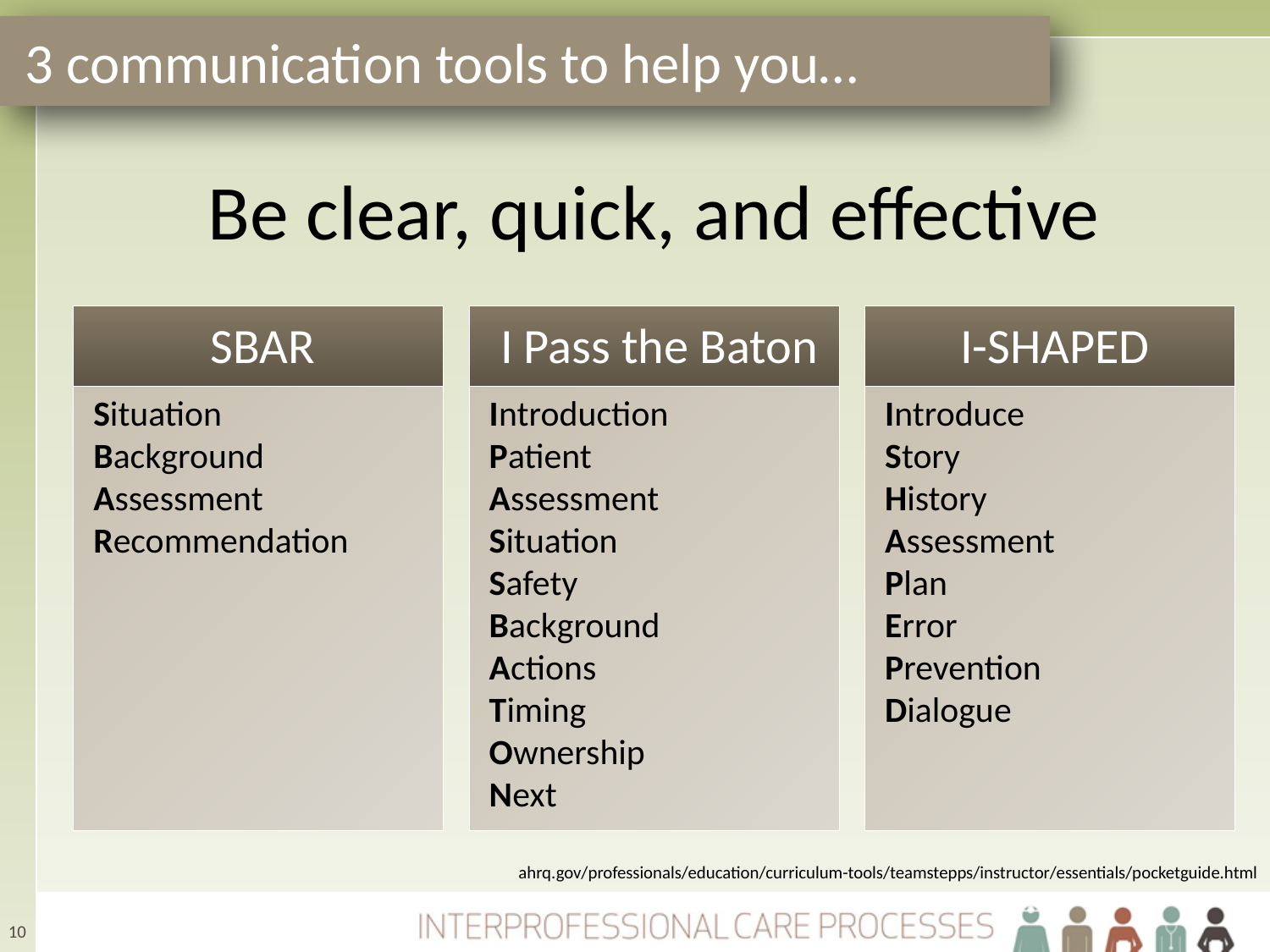

3 communication tools to help you…
# Be clear, quick, and effective
SBAR
I Pass the Baton
I-SHAPED
Situation
Background
Assessment
Recommendation
Introduction
Patient
Assessment
Situation
Safety
Background
Actions
Timing
Ownership
Next
Introduce
Story
History
Assessment
Plan
Error
Prevention
Dialogue
ahrq.gov/professionals/education/curriculum-tools/teamstepps/instructor/essentials/pocketguide.html